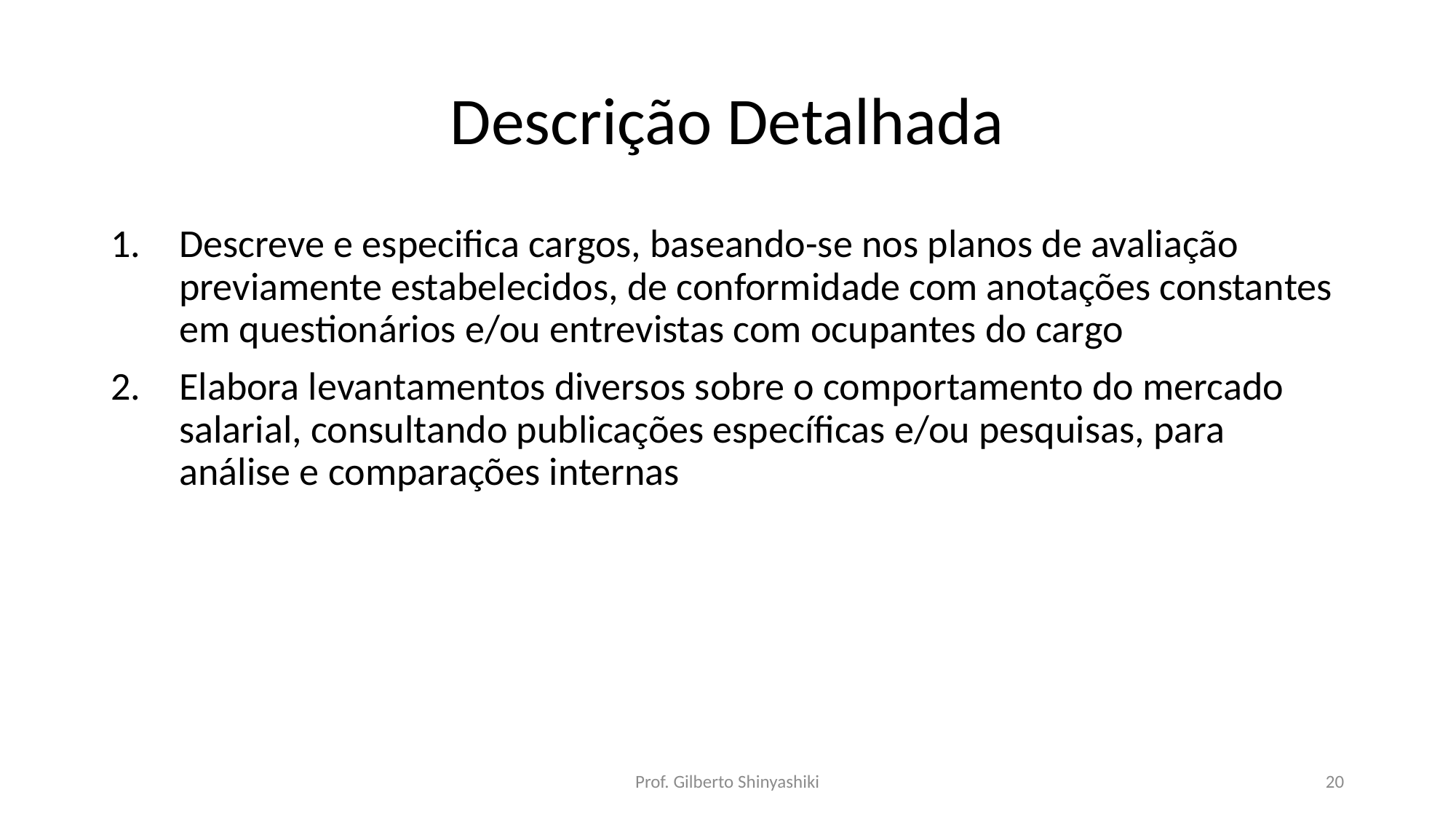

# Descrição Detalhada
Descreve e especifica cargos, baseando-se nos planos de avaliação previamente estabelecidos, de conformidade com anotações constantes em questionários e/ou entrevistas com ocupantes do cargo
Elabora levantamentos diversos sobre o comportamento do mercado salarial, consultando publicações específicas e/ou pesquisas, para análise e comparações internas
Prof. Gilberto Shinyashiki
20